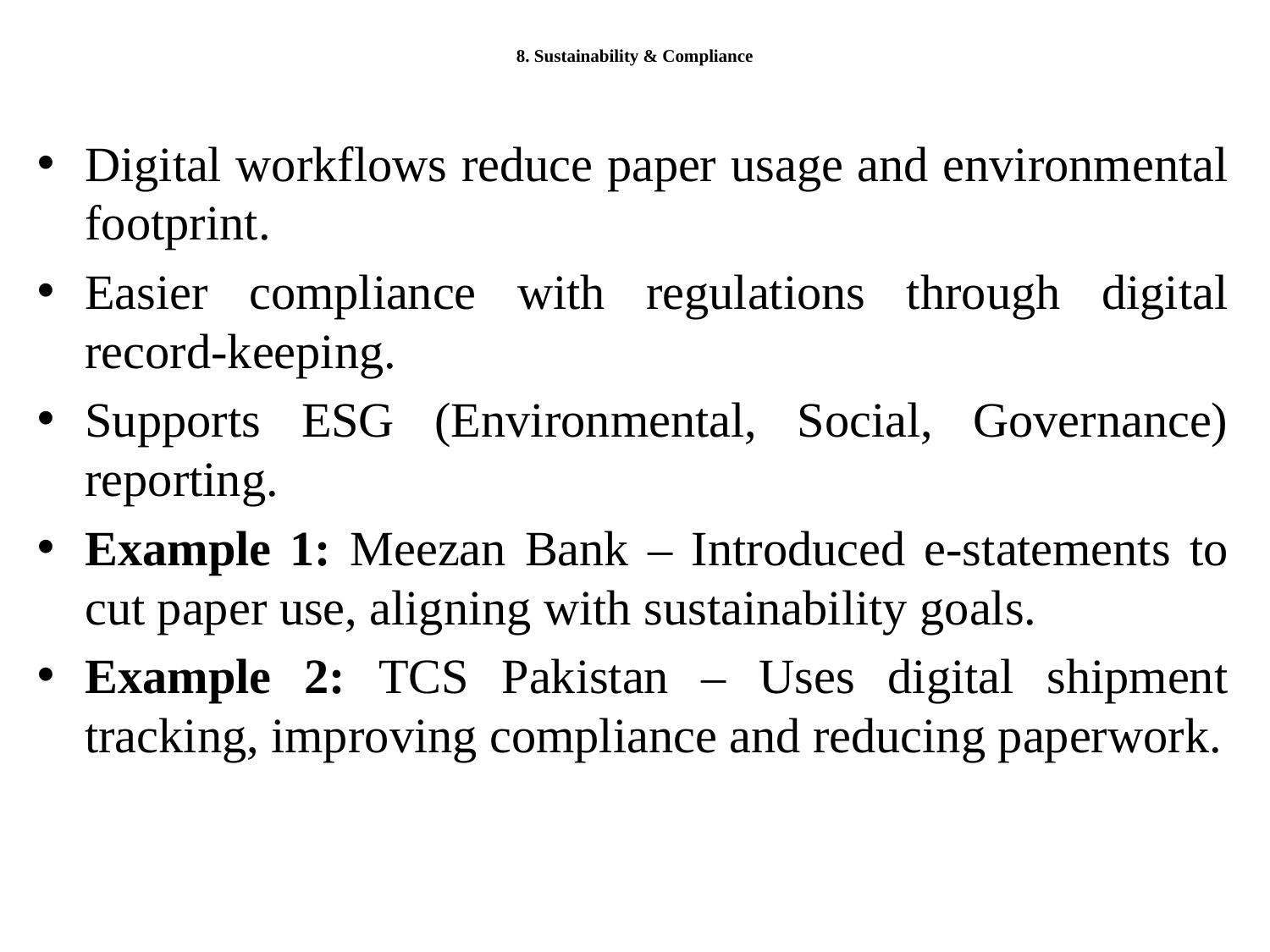

# 8. Sustainability & Compliance
Digital workflows reduce paper usage and environmental footprint.
Easier compliance with regulations through digital record-keeping.
Supports ESG (Environmental, Social, Governance) reporting.
Example 1: Meezan Bank – Introduced e-statements to cut paper use, aligning with sustainability goals.
Example 2: TCS Pakistan – Uses digital shipment tracking, improving compliance and reducing paperwork.